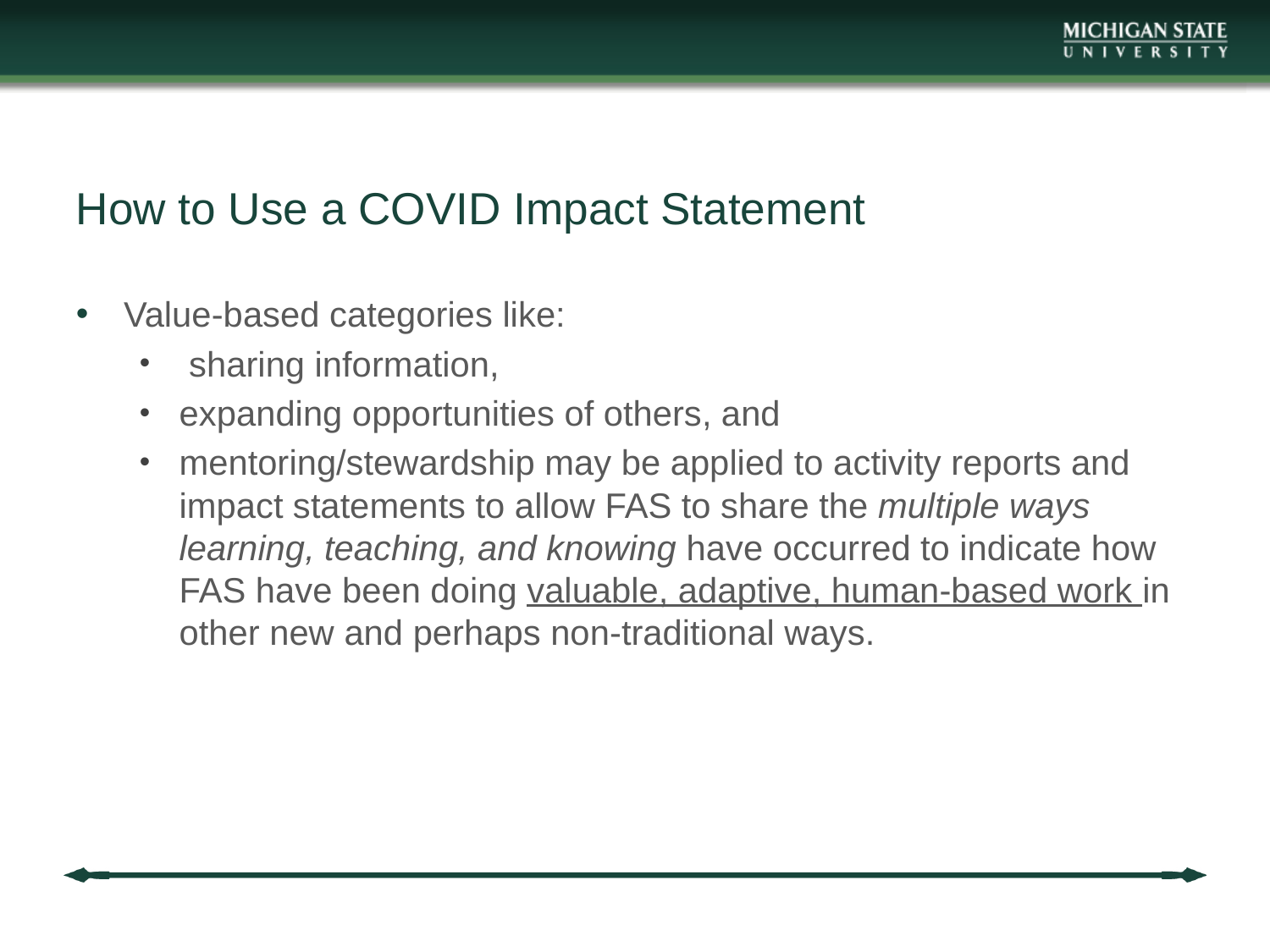

# How to Use a COVID Impact Statement
Value-based categories like:
 sharing information,
expanding opportunities of others, and
mentoring/stewardship may be applied to activity reports and impact statements to allow FAS to share the multiple ways learning, teaching, and knowing have occurred to indicate how FAS have been doing valuable, adaptive, human-based work in other new and perhaps non-traditional ways.